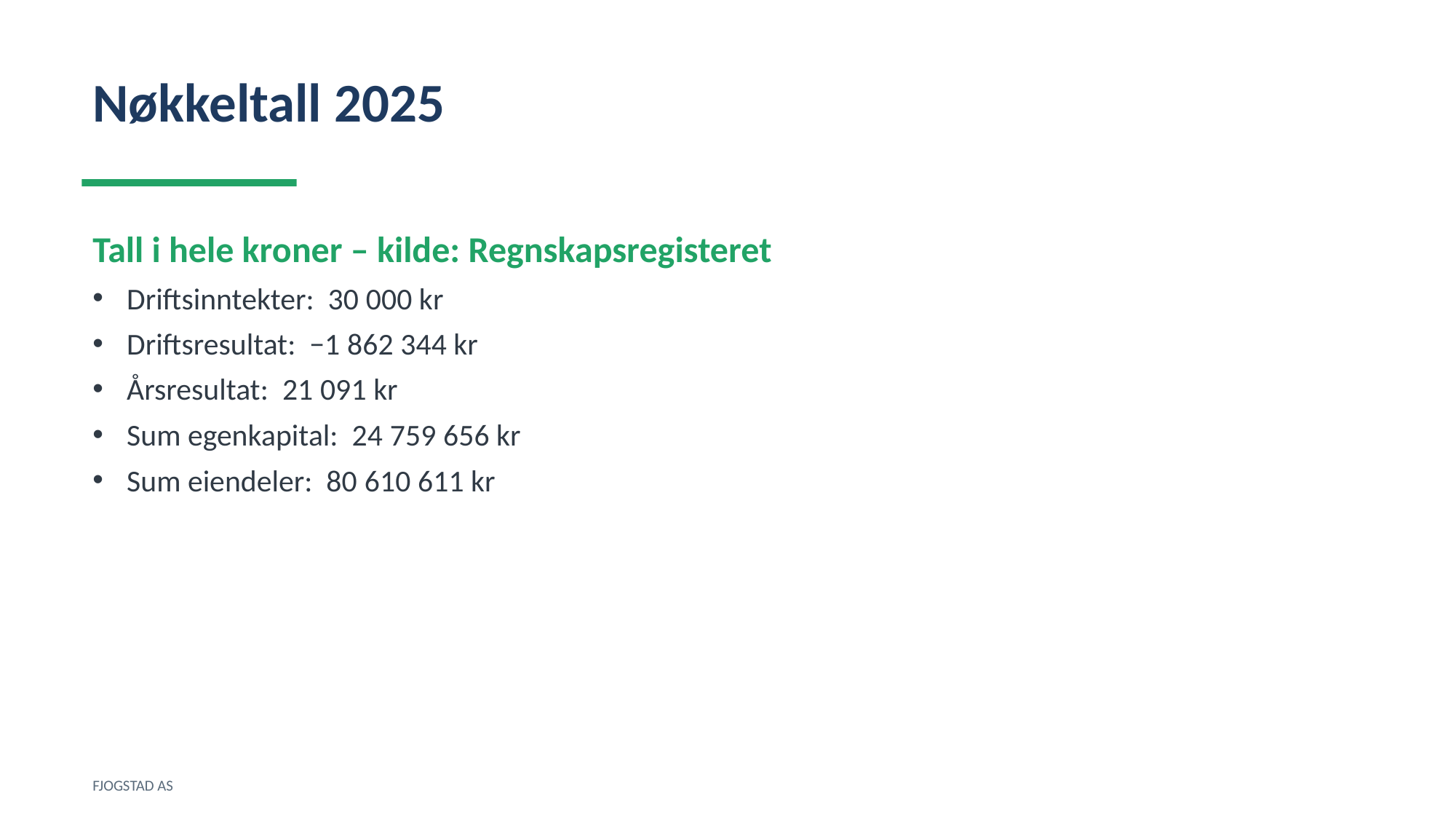

Nøkkeltall 2025

Tall i hele kroner – kilde: Regnskapsregisteret
Driftsinntekter:  30 000 kr
Driftsresultat:  −1 862 344 kr
Årsresultat:  21 091 kr
Sum egenkapital:  24 759 656 kr
Sum eiendeler:  80 610 611 kr
FJOGSTAD AS